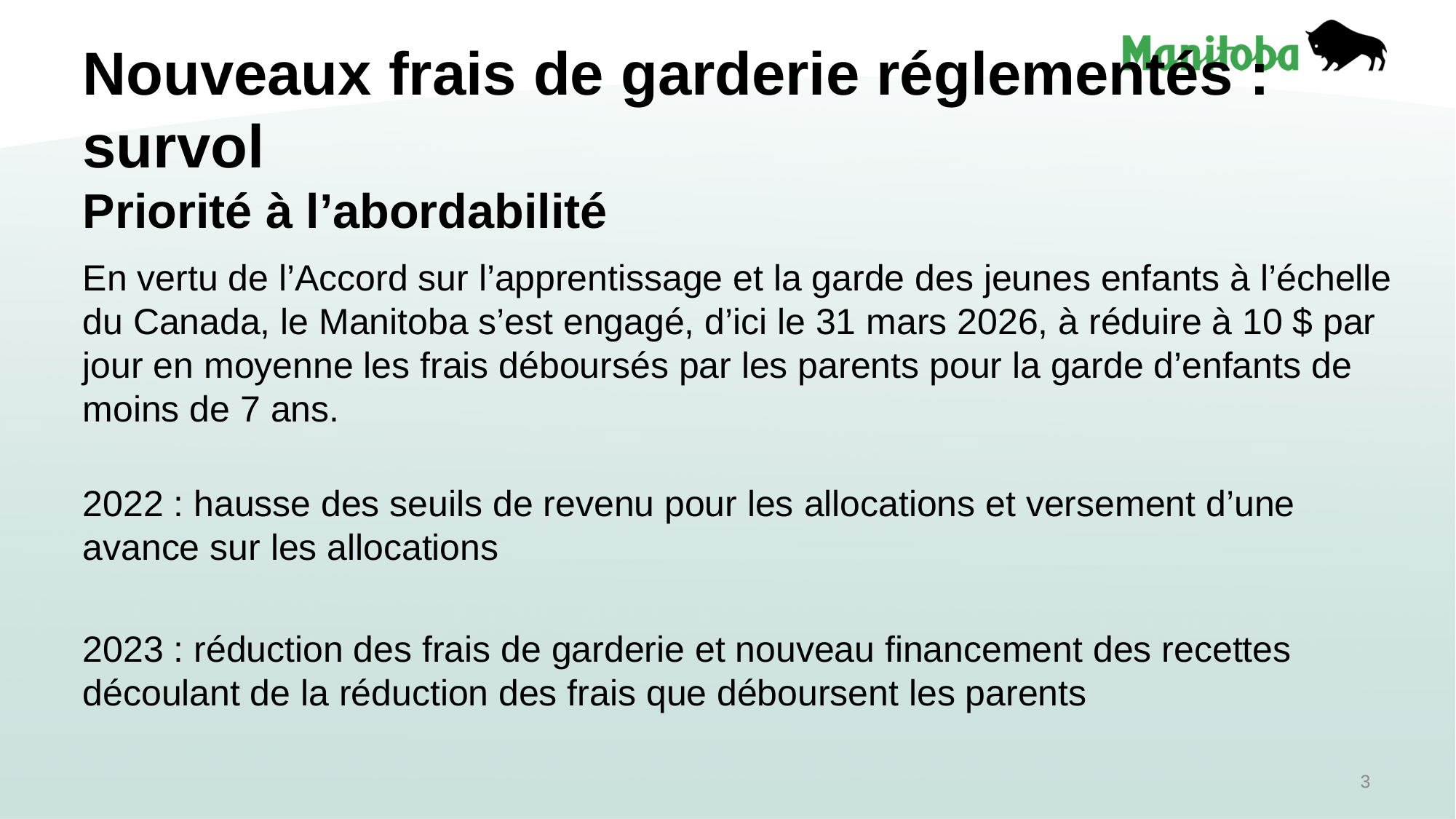

# Nouveaux frais de garderie réglementés : survol Priorité à l’abordabilité
En vertu de l’Accord sur l’apprentissage et la garde des jeunes enfants à l’échelle du Canada, le Manitoba s’est engagé, d’ici le 31 mars 2026, à réduire à 10 $ par jour en moyenne les frais déboursés par les parents pour la garde d’enfants de moins de 7 ans.
2022 : hausse des seuils de revenu pour les allocations et versement d’une avance sur les allocations

2023 : réduction des frais de garderie et nouveau financement des recettes découlant de la réduction des frais que déboursent les parents
3